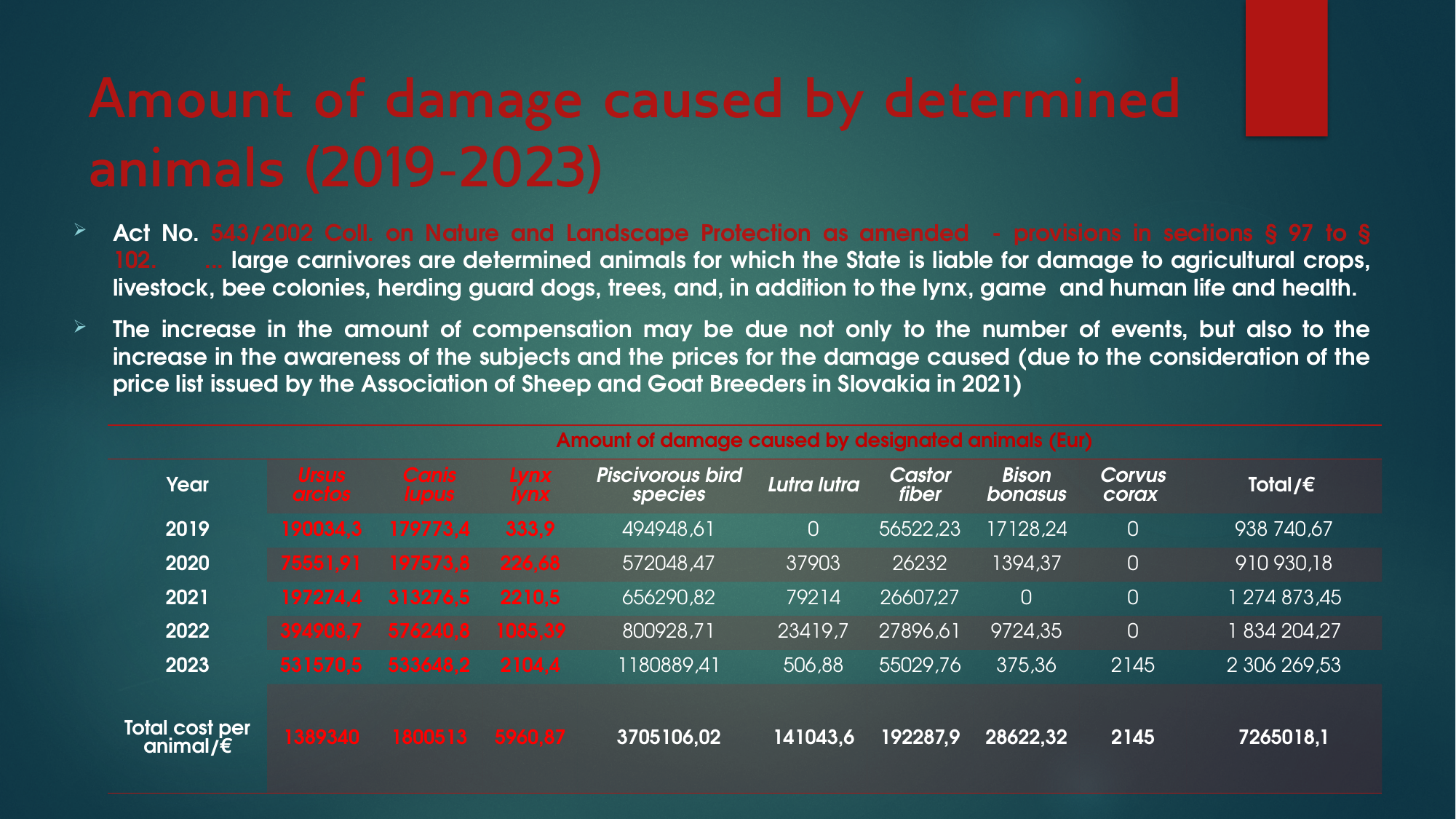

# Amount of damage caused by determined animals (2019-2023)
Act No. 543/2002 Coll. on Nature and Landscape Protection as amended  - provisions in sections § 97 to § 102.      ... large carnivores are determined animals for which the State is liable for damage to agricultural crops, livestock, bee colonies, herding guard dogs, trees, and, in addition to the lynx, game  and human life and health.
The increase in the amount of compensation may be due not only to the number of events, but also to the increase in the awareness of the subjects and the prices for the damage caused (due to the consideration of the price list issued by the Association of Sheep and Goat Breeders in Slovakia in 2021)

|  | Amount of damage caused by designated animals (Eur) |  |  |  |  |  |  |  |  |
| --- | --- | --- | --- | --- | --- | --- | --- | --- | --- |
| Year | Ursus arctos | Canis lupus | Lynx lynx | Piscivorous bird species | Lutra lutra | Castor fiber | Bison bonasus | Corvus corax | Total/€ |
| 2019 | 190034,3 | 179773,4 | 333,9 | 494948,61 | 0 | 56522,23 | 17128,24 | 0 | 938 740,67 |
| 2020 | 75551,91 | 197573,8 | 226,68 | 572048,47 | 37903 | 26232 | 1394,37 | 0 | 910 930,18 |
| 2021 | 197274,4 | 313276,5 | 2210,5 | 656290,82 | 79214 | 26607,27 | 0 | 0 | 1 274 873,45 |
| 2022 | 394908,7 | 576240,8 | 1085,39 | 800928,71 | 23419,7 | 27896,61 | 9724,35 | 0 | 1 834 204,27 |
| 2023 | 531570,5 | 533648,2 | 2104,4 | 1180889,41 | 506,88 | 55029,76 | 375,36 | 2145 | 2 306 269,53 |
| Total cost per animal/€ | 1389340 | 1800513 | 5960,87 | 3705106,02 | 141043,6 | 192287,9 | 28622,32 | 2145 | 7265018,1 |